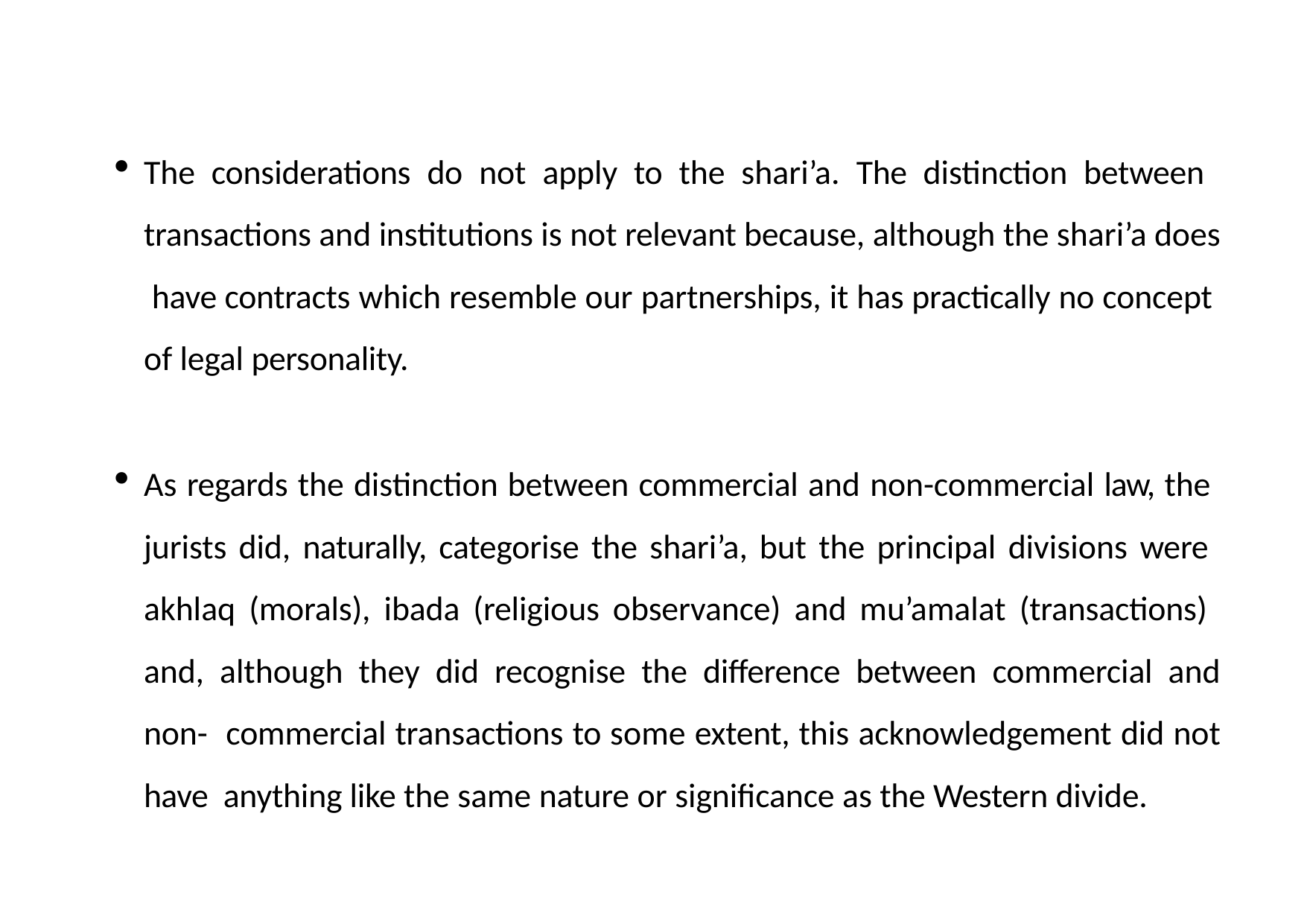

The considerations do not apply to the shari’a. The distinction between  transactions and institutions is not relevant because, although the shari’a does  have contracts which resemble our partnerships, it has practically no concept  of legal personality.

As regards the distinction between commercial and non-commercial law, the  jurists did, naturally, categorise the shari’a, but the principal divisions were  akhlaq (morals), ibada (religious observance) and mu’amalat (transactions)  and, although they did recognise the difference between commercial and non-  commercial transactions to some extent, this acknowledgement did not have  anything like the same nature or significance as the Western divide.